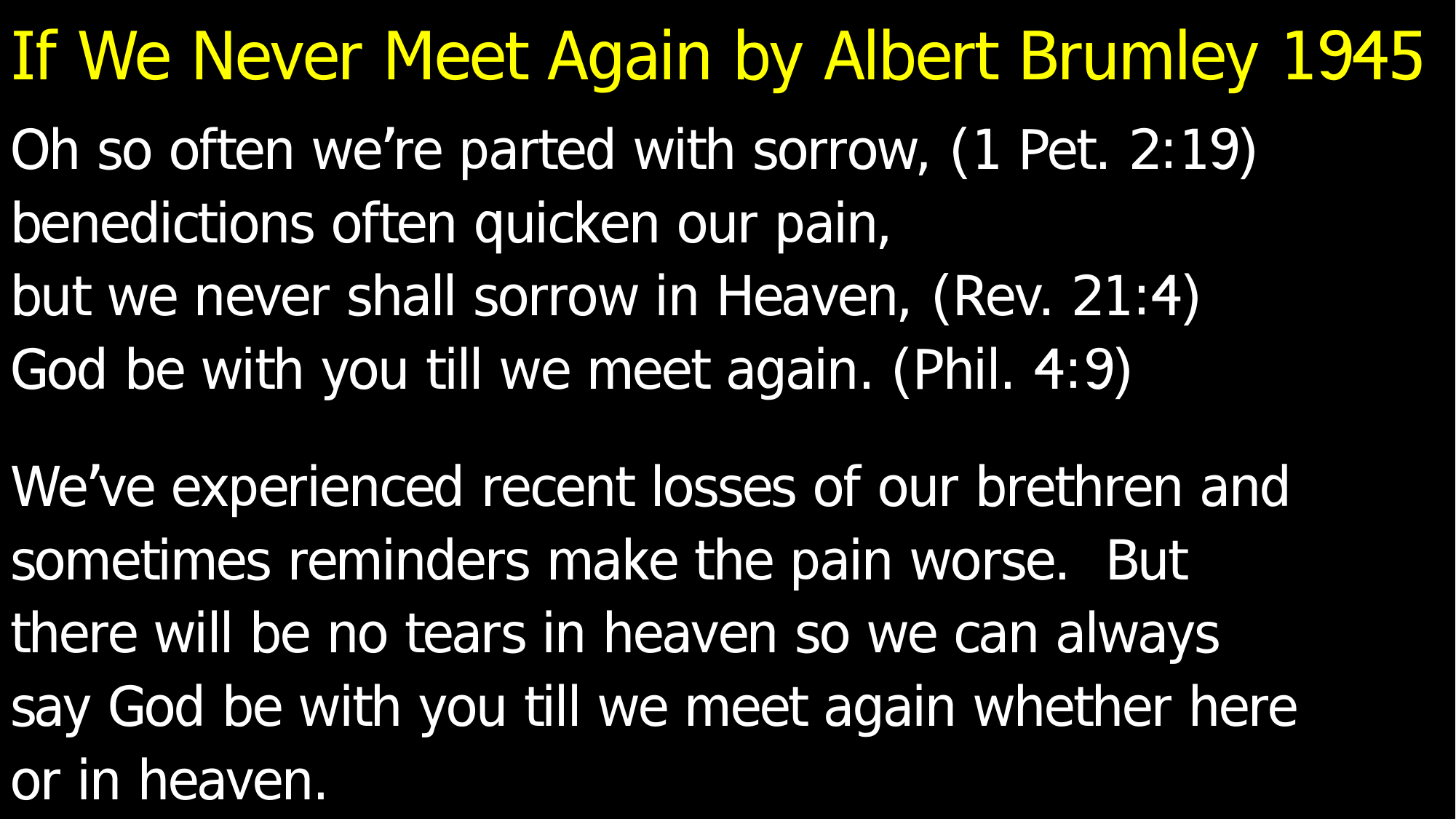

# If We Never Meet Again by Albert Brumley 1945
Oh so often we’re parted with sorrow, (1 Pet. 2:19)
benedictions often quicken our pain,
but we never shall sorrow in Heaven, (Rev. 21:4)
God be with you till we meet again. (Phil. 4:9)

We’ve experienced recent losses of our brethren and
sometimes reminders make the pain worse.  But
there will be no tears in heaven so we can always
say God be with you till we meet again whether here
or in heaven.